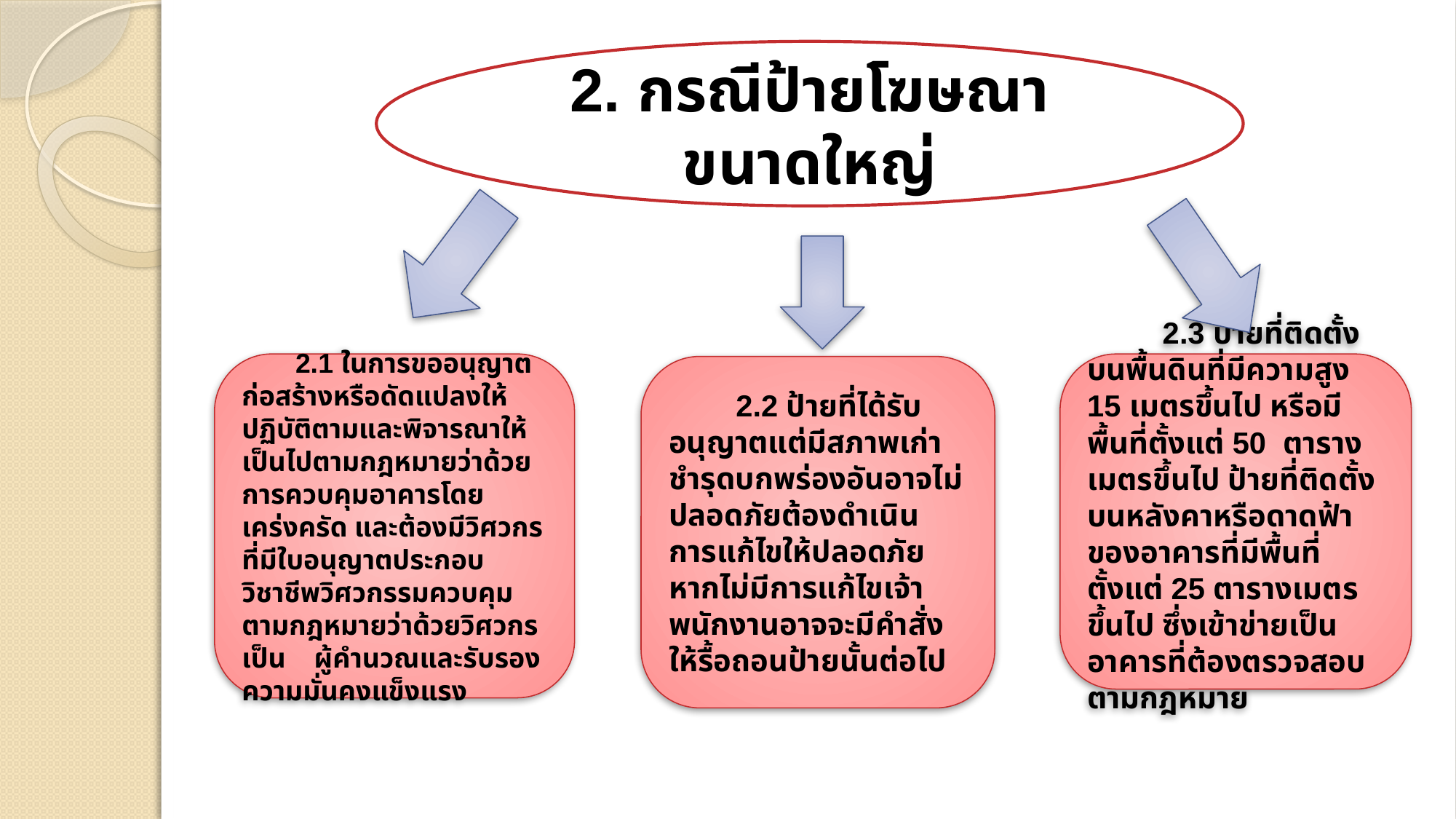

2. กรณีป้ายโฆษณาขนาดใหญ่

       2.1 ในการขออนุญาตก่อสร้างหรือดัดแปลงให้ปฏิบัติตามและพิจารณาให้เป็นไปตามกฎหมายว่าด้วยการควบคุมอาคารโดยเคร่งครัด และต้องมีวิศวกรที่มีใบอนุญาตประกอบวิชาชีพวิศวกรรมควบคุมตามกฎหมายว่าด้วยวิศวกรเป็น    ผู้คำนวณและรับรองความมั่นคงแข็งแรง

         2.3 ป้ายที่ติดตั้งบนพื้นดินที่มีความสูง 15 เมตรขึ้นไป หรือมีพื้นที่ตั้งแต่ 50  ตารางเมตรขึ้นไป ป้ายที่ติดตั้งบนหลังคาหรือดาดฟ้าของอาคารที่มีพื้นที่ตั้งแต่ 25 ตารางเมตรขึ้นไป ซึ่งเข้าข่ายเป็นอาคารที่ต้องตรวจสอบตามกฎหมาย
        2.2 ป้ายที่ได้รับอนุญาตแต่มีสภาพเก่าชำรุดบกพร่องอันอาจไม่ปลอดภัยต้องดำเนินการแก้ไขให้ปลอดภัย หากไม่มีการแก้ไขเจ้าพนักงานอาจจะมีคำสั่งให้รื้อถอนป้ายนั้นต่อไป